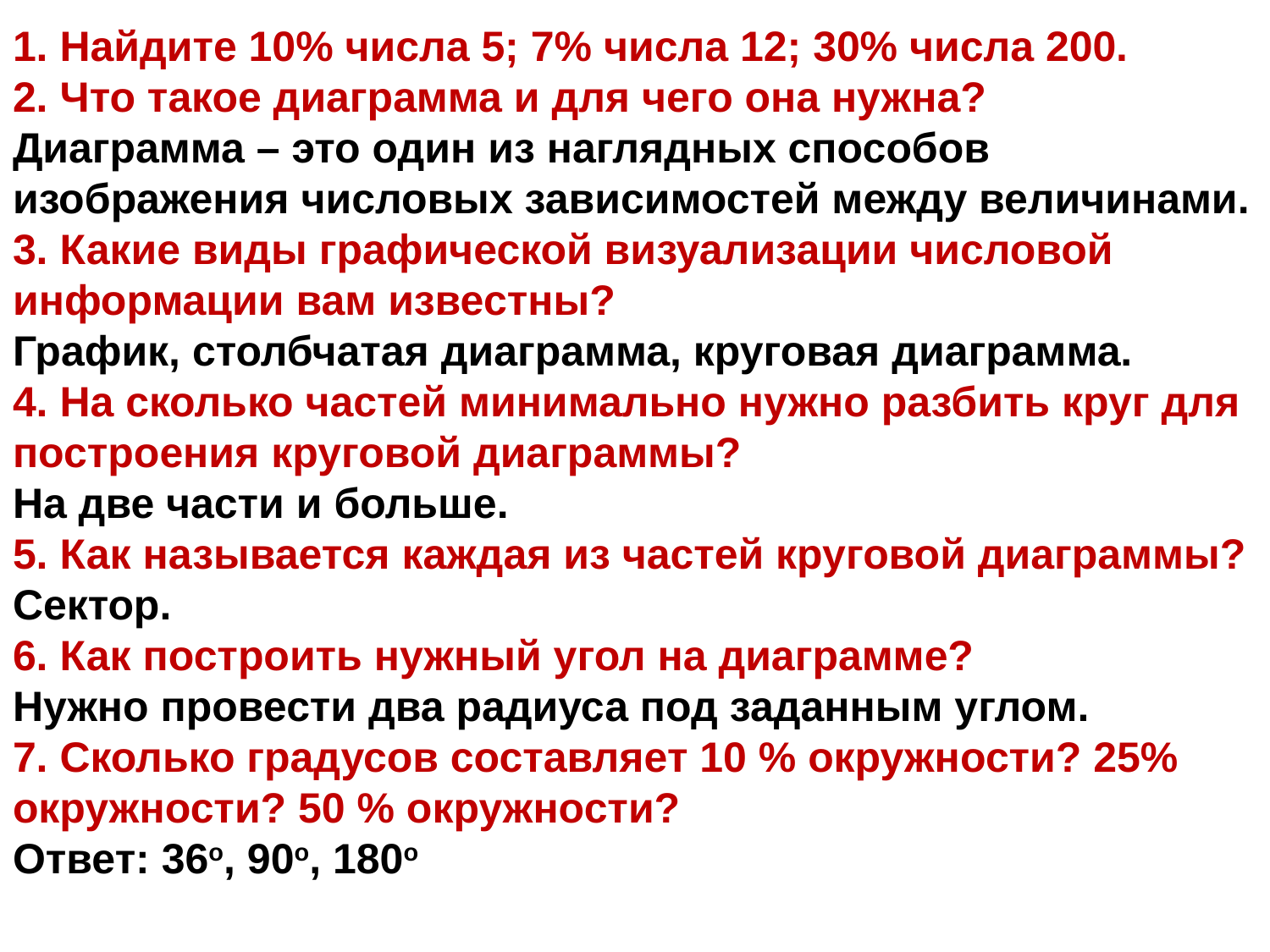

1. Найдите 10% числа 5; 7% числа 12; 30% числа 200.
2. Что такое диаграмма и для чего она нужна?
Диаграмма – это один из наглядных способов изображения числовых зависимостей между величинами.
3. Какие виды графической визуализации числовой информации вам известны?
График, столбчатая диаграмма, круговая диаграмма.
4. На сколько частей минимально нужно разбить круг для построения круговой диаграммы?
На две части и больше.
5. Как называется каждая из частей круговой диаграммы?
Сектор.
6. Как построить нужный угол на диаграмме?
Нужно провести два радиуса под заданным углом.
7. Сколько градусов составляет 10 % окружности? 25% окружности? 50 % окружности?
Ответ: 36о, 90о, 180о